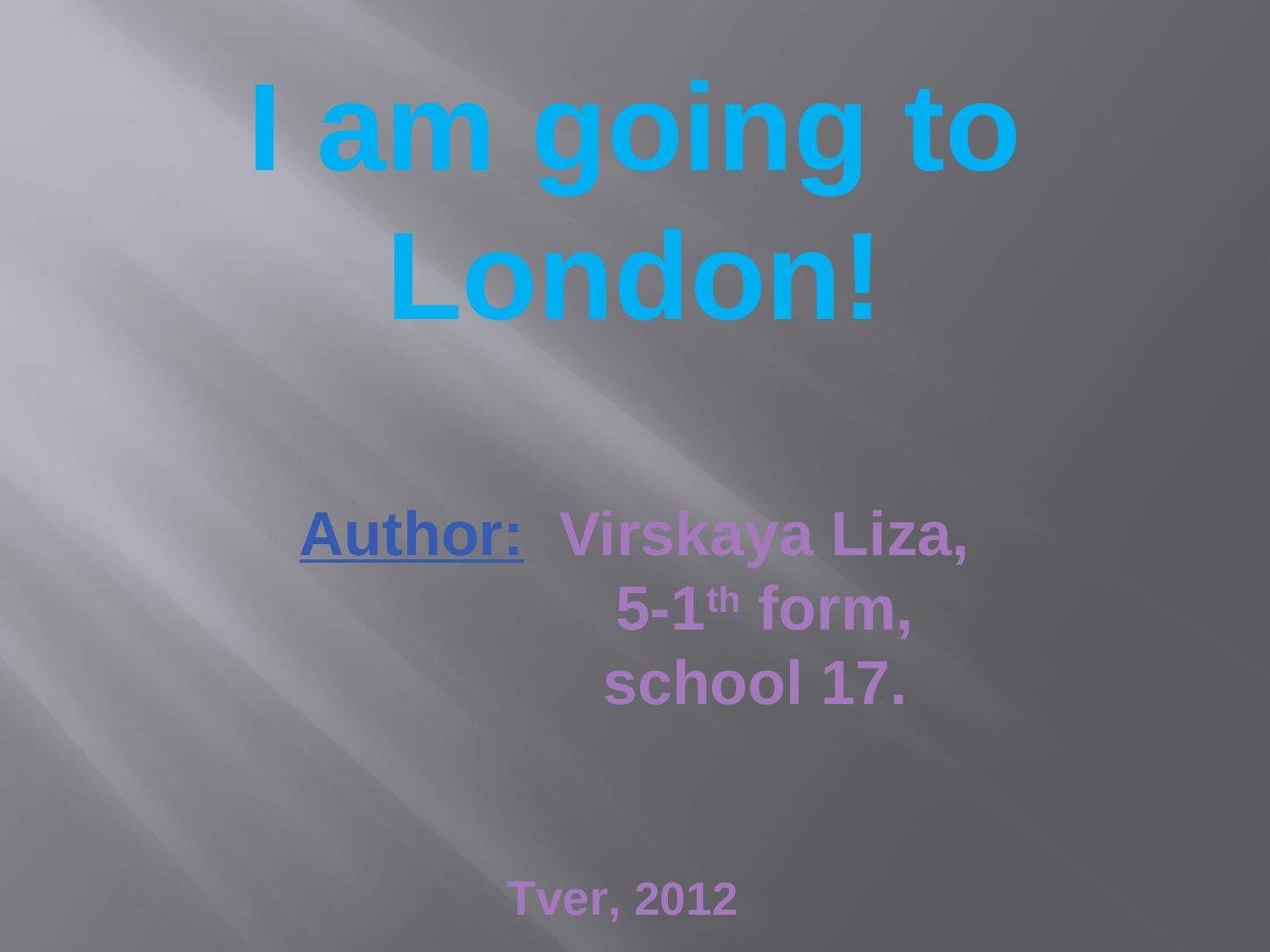

# I am going to London! Author:  Virskaya Liza, 5-1th form, school 17. Tver, 2012